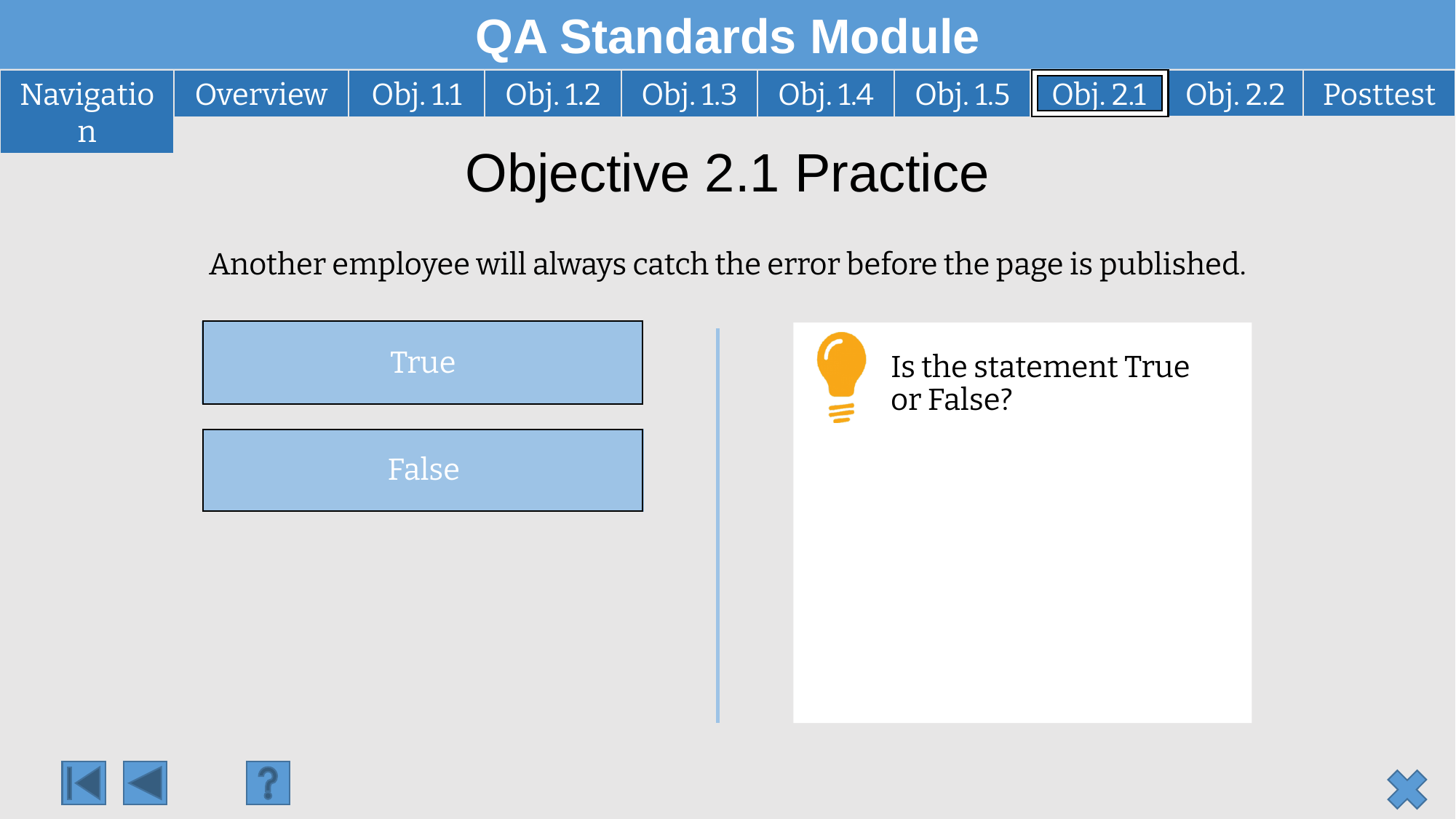

# Objective 2.1 Practice
Another employee will always catch the error before the page is published.

True
Is the statement True or False?

False